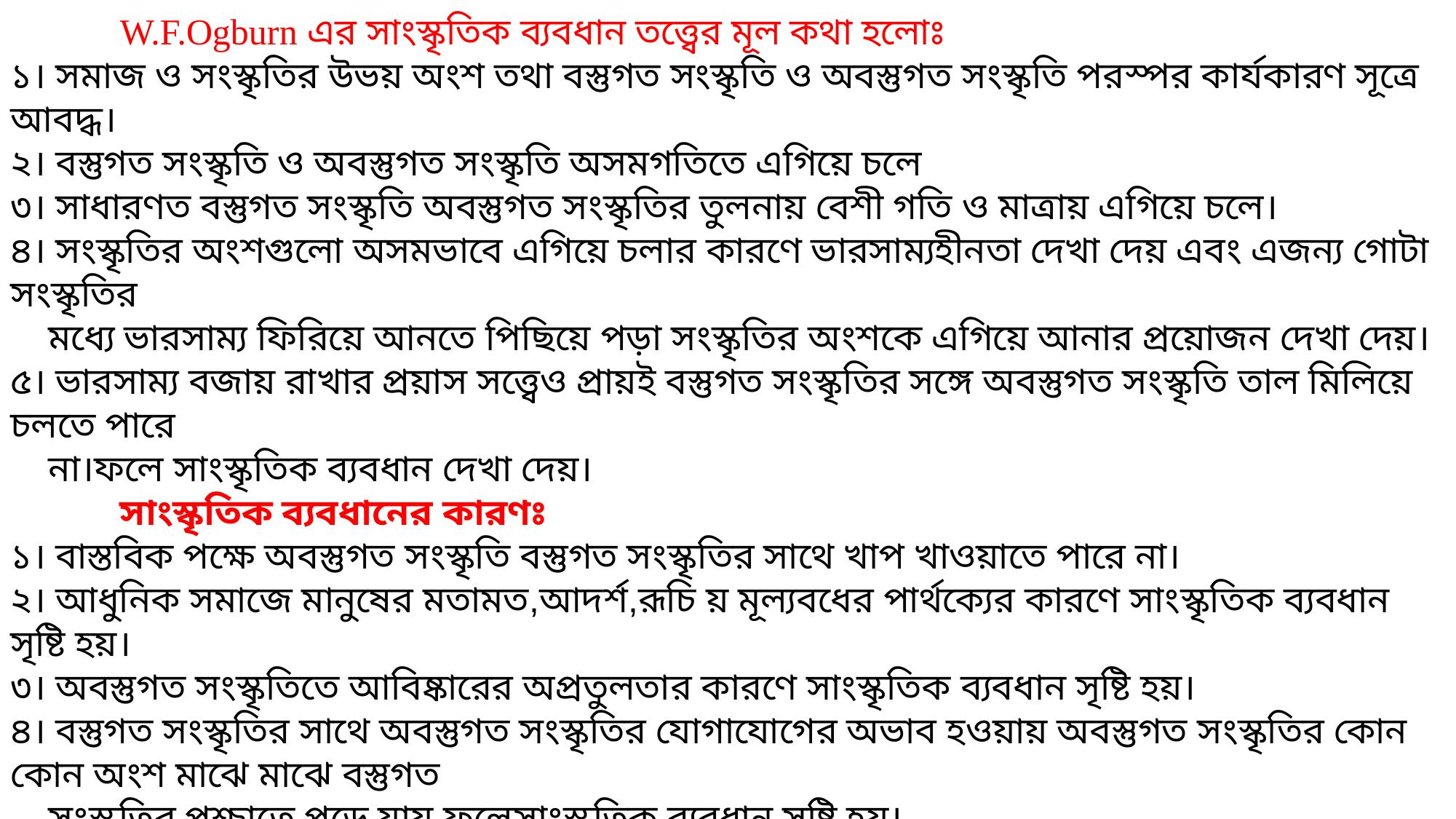

W.F.Ogburn এর সাংস্কৃতিক ব্যবধান তত্ত্বের মূল কথা হলোঃ
১। সমাজ ও সংস্কৃতির উভয় অংশ তথা বস্তুগত সংস্কৃতি ও অবস্তুগত সংস্কৃতি পরস্পর কার্যকারণ সূত্রে আবদ্ধ।
২। বস্তুগত সংস্কৃতি ও অবস্তুগত সংস্কৃতি অসমগতিতে এগিয়ে চলে
৩। সাধারণত বস্তুগত সংস্কৃতি অবস্তুগত সংস্কৃতির তুলনায় বেশী গতি ও মাত্রায় এগিয়ে চলে।
৪। সংস্কৃতির অংশগুলো অসমভাবে এগিয়ে চলার কারণে ভারসাম্যহীনতা দেখা দেয় এবং এজন্য গোটা সংস্কৃতির
    মধ্যে ভারসাম্য ফিরিয়ে আনতে পিছিয়ে পড়া সংস্কৃতির অংশকে এগিয়ে আনার প্রয়োজন দেখা দেয়।
৫। ভারসাম্য বজায় রাখার প্রয়াস সত্ত্বেও প্রায়ই বস্তুগত সংস্কৃতির সঙ্গে অবস্তুগত সংস্কৃতি তাল মিলিয়ে চলতে পারে
    না।ফলে সাংস্কৃতিক ব্যবধান দেখা দেয়।
	সাংস্কৃতিক ব্যবধানের কারণঃ
১। বাস্তবিক পক্ষে অবস্তুগত সংস্কৃতি বস্তুগত সংস্কৃতির সাথে খাপ খাওয়াতে পারে না।
২। আধুনিক সমাজে মানুষের মতামত,আদর্শ,রূচি য় মূল্যবধের পার্থক্যের কারণে সাংস্কৃতিক ব্যবধান সৃষ্টি হয়।
৩। অবস্তুগত সংস্কৃতিতে আবিষ্কারের অপ্রতুলতার কারণে সাংস্কৃতিক ব্যবধান সৃষ্টি হয়।
৪। বস্তুগত সংস্কৃতির সাথে অবস্তুগত সংস্কৃতির যোগাযোগের অভাব হওয়ায় অবস্তুগত সংস্কৃতির কোন কোন অংশ মাঝে মাঝে বস্তুগত
    সংস্কৃতির পশ্চাতে পড়ে যায়,ফলেসাংস্কৃতিক ব্যবধান সৃষ্টি হয়।
৫। ঐতিহ্যের প্রতি আকর্ষণ মানুষের স্বভাবজাত ধর্ম।আকষ্মিক কোন পরিবর্তনকে মানুষ সহজে গ্রহন বা মেনে নিতে চায় না।
৬। এছাড়াও বিভিন্ন (Non-technological social inovation) প্রবর্তনের ফলেও সাংস্কৃতিক ব্যবধান সৃষ্টি হতে পারে।যেমনঃ-
    আধুনিক রাষ্ট্রে ক্রমবর্ধমান হারে কর(Tax) ধার্য করায় যাদের কর(Tax) খুব বেশী হয়ে যায় তারা বিভিন্ন কৌশলে কর ফাঁকি দিতে
    শুরু করে।এসব সমস্যা রোধের জন্য কার্যকরী ব্যবস্থা গৃহীত না হওয়ায় সাংস্কৃতিক ব্যবধান সৃষ্টি হয়।